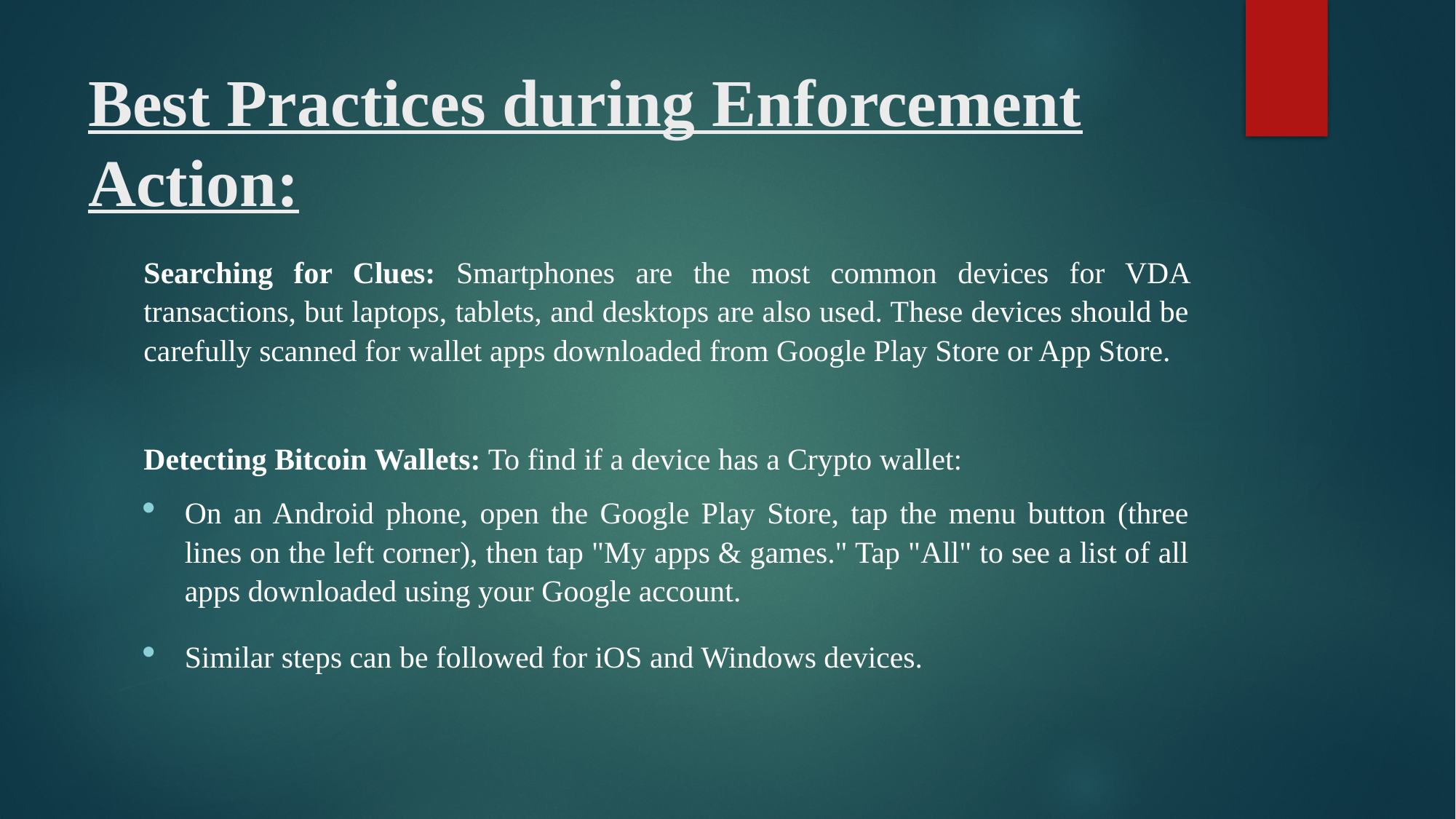

# Best Practices during Enforcement Action:
Searching for Clues: Smartphones are the most common devices for VDA transactions, but laptops, tablets, and desktops are also used. These devices should be carefully scanned for wallet apps downloaded from Google Play Store or App Store.

Detecting Bitcoin Wallets: To find if a device has a Crypto wallet:
On an Android phone, open the Google Play Store, tap the menu button (three lines on the left corner), then tap "My apps & games." Tap "All" to see a list of all apps downloaded using your Google account.
Similar steps can be followed for iOS and Windows devices.